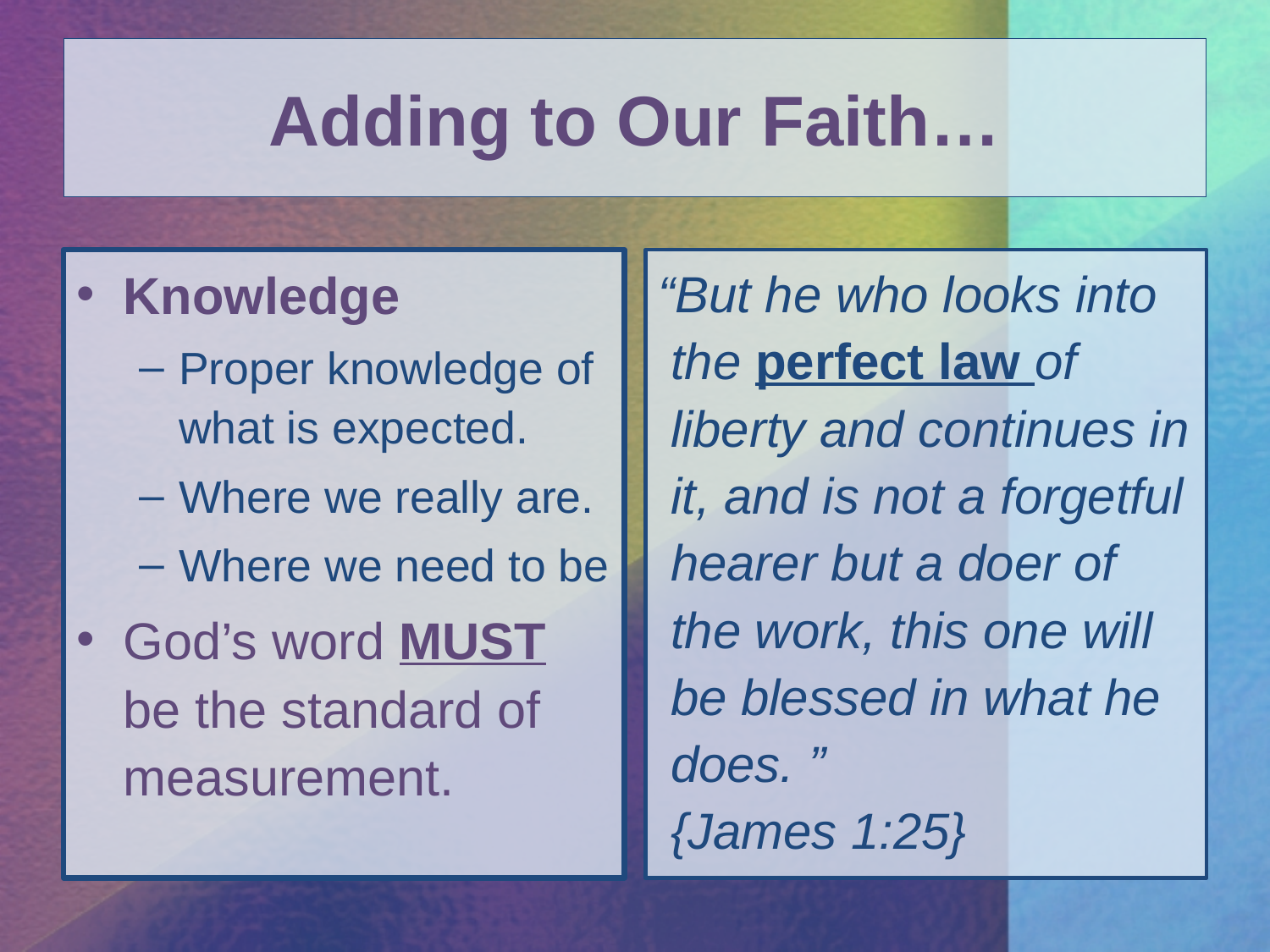

# Adding to Our Faith…
Knowledge
Proper knowledge of what is expected.
Where we really are.
Where we need to be
God’s word MUST be the standard of measurement.

“But he who looks into the perfect law of liberty and continues in it, and is not a forgetful hearer but a doer of the work, this one will be blessed in what he does. ”
{James 1:25}